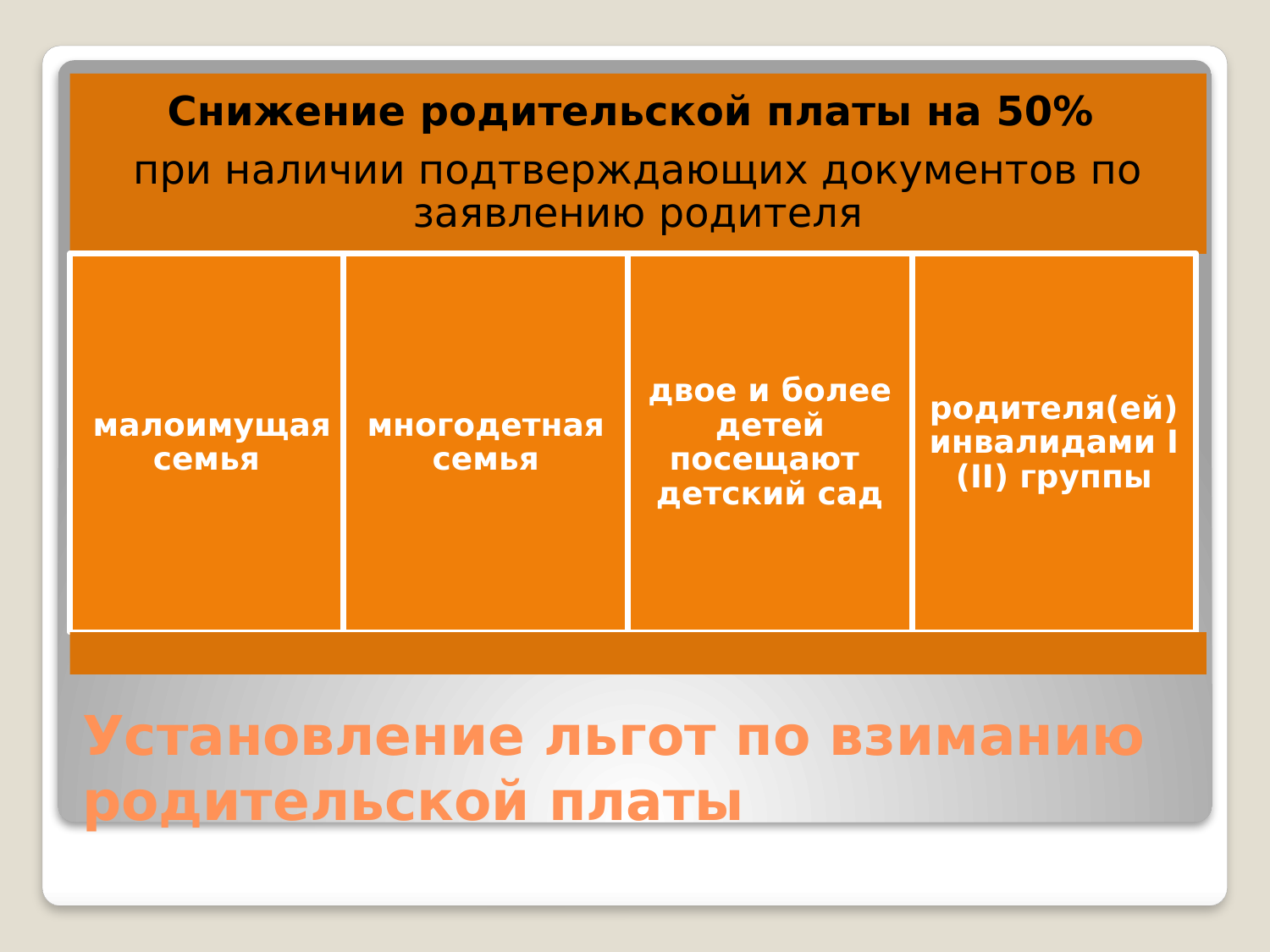

Снижение родительской платы на 50%
при наличии подтверждающих документов по заявлению родителя
малоимущая семья
многодетная семья
двое и более детей посещают  детский сад
родителя(ей) инвалидами I (II) группы
# Установление льгот по взиманию родительской платы